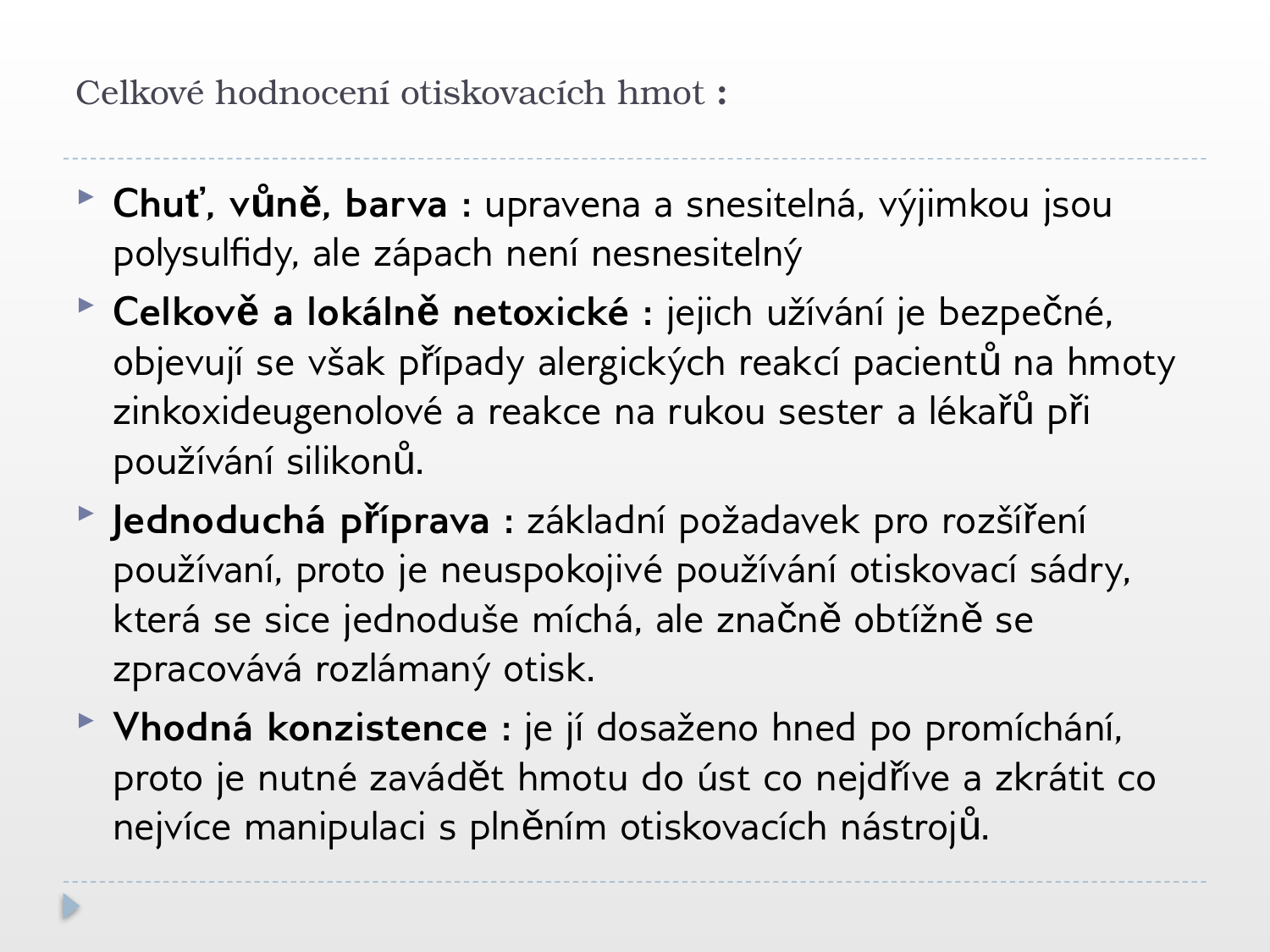

# Celkové hodnocení otiskovacích hmot :
Chuť, vůně, barva : upravena a snesitelná, výjimkou jsou polysulfidy, ale zápach není nesnesitelný
Celkově a lokálně netoxické : jejich užívání je bezpečné, objevují se však případy alergických reakcí pacientů na hmoty zinkoxideugenolové a reakce na rukou sester a lékařů při používání silikonů.
Jednoduchá příprava : základní požadavek pro rozšíření používaní, proto je neuspokojivé používání otiskovací sádry, která se sice jednoduše míchá, ale značně obtížně se zpracovává rozlámaný otisk.
Vhodná konzistence : je jí dosaženo hned po promíchání, proto je nutné zavádět hmotu do úst co nejdříve a zkrátit co nejvíce manipulaci s plněním otiskovacích nástrojů.